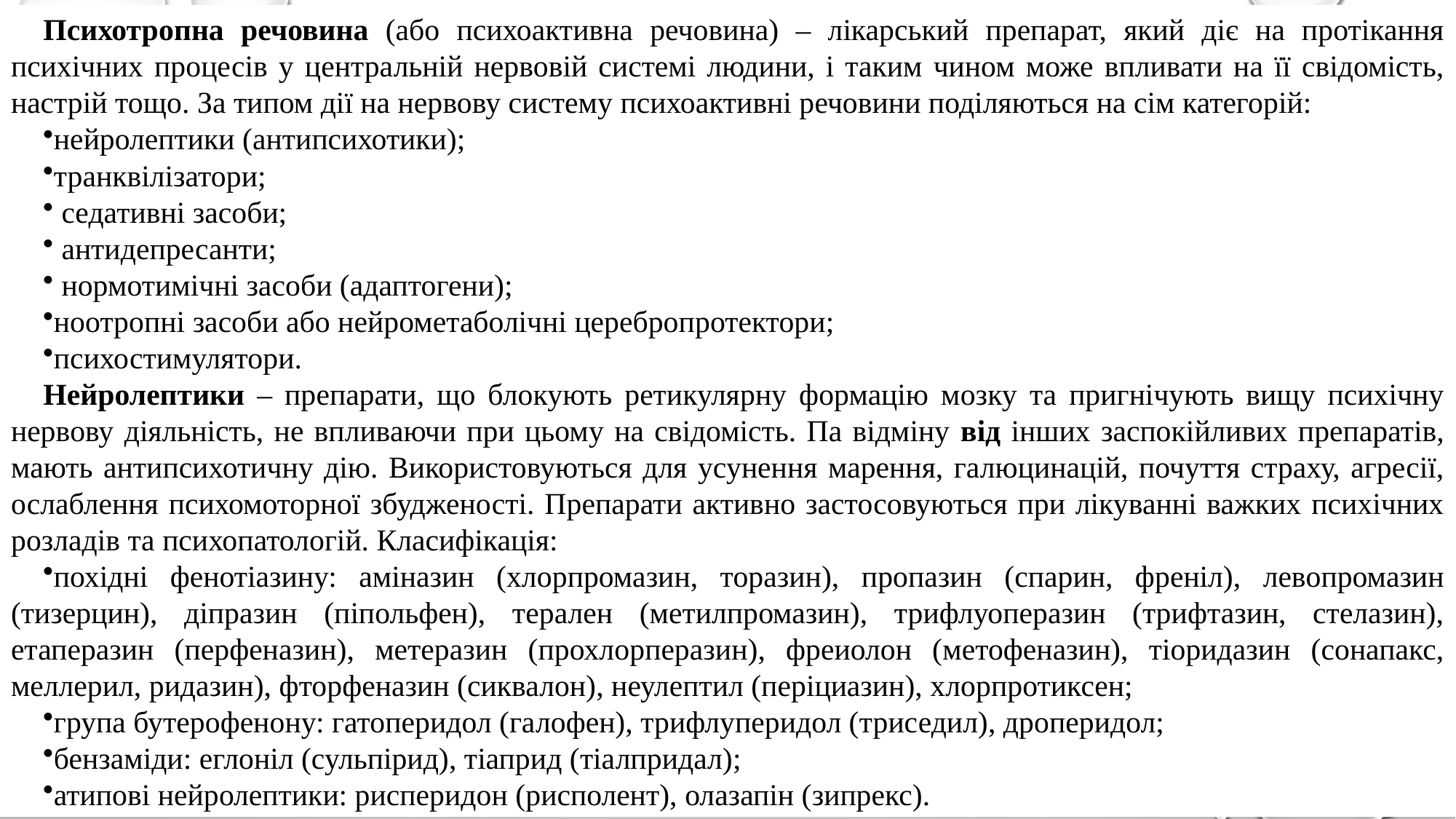

Психотропна речовина (або психоактивна речовина) – лікарський препарат, який діє на протікання психічних процесів у центральній нервовій системі людини, і таким чином може впливати на її свідомість, настрій тощо. За типом дії на нервову систему психоактивні речовини поділяються на сім категорій:
нейролептики (антипсихотики);
транквілізатори;
 седативні засоби;
 антидепресанти;
 нормотимічні засоби (адаптогени);
ноотропні засоби або нейрометаболічні церебропротектори;
психостимулятори.
Нейролептики – препарати, що блокують ретикулярну формацію мозку та пригнічують вищу психічну нервову діяльність, не впливаючи при цьому на свідомість. Па відміну від інших заспокійливих препаратів, мають антипсихотичну дію. Використовуються для усунення марення, галюцинацій, почуття страху, агресії, ослаблення психомоторної збудженості. Препарати активно застосовуються при лікуванні важких психічних розладів та психопатологій. Класифікація:
похідні фенотіазину: аміназин (хлорпромазин, торазин), пропазин (спарин, френіл), левопромазин (тизерцин), діпразин (піпольфен), терален (метилпромазин), трифлуоперазин (трифтазин, стелазин), етаперазин (перфеназин), метеразин (прохлорперазин), фреиолон (метофеназин), тіоридазин (сонапакс, меллерил, ридазин), фторфеназин (сиквалон), неулептил (періциазин), хлорпротиксен;
група бутерофенону: гатоперидол (галофен), трифлуперидол (триседил), дроперидол;
бензаміди: еглоніл (сульпірид), тіаприд (тіалпридал);
атипові нейролептики: рисперидон (рисполент), олазапін (зипрекс).